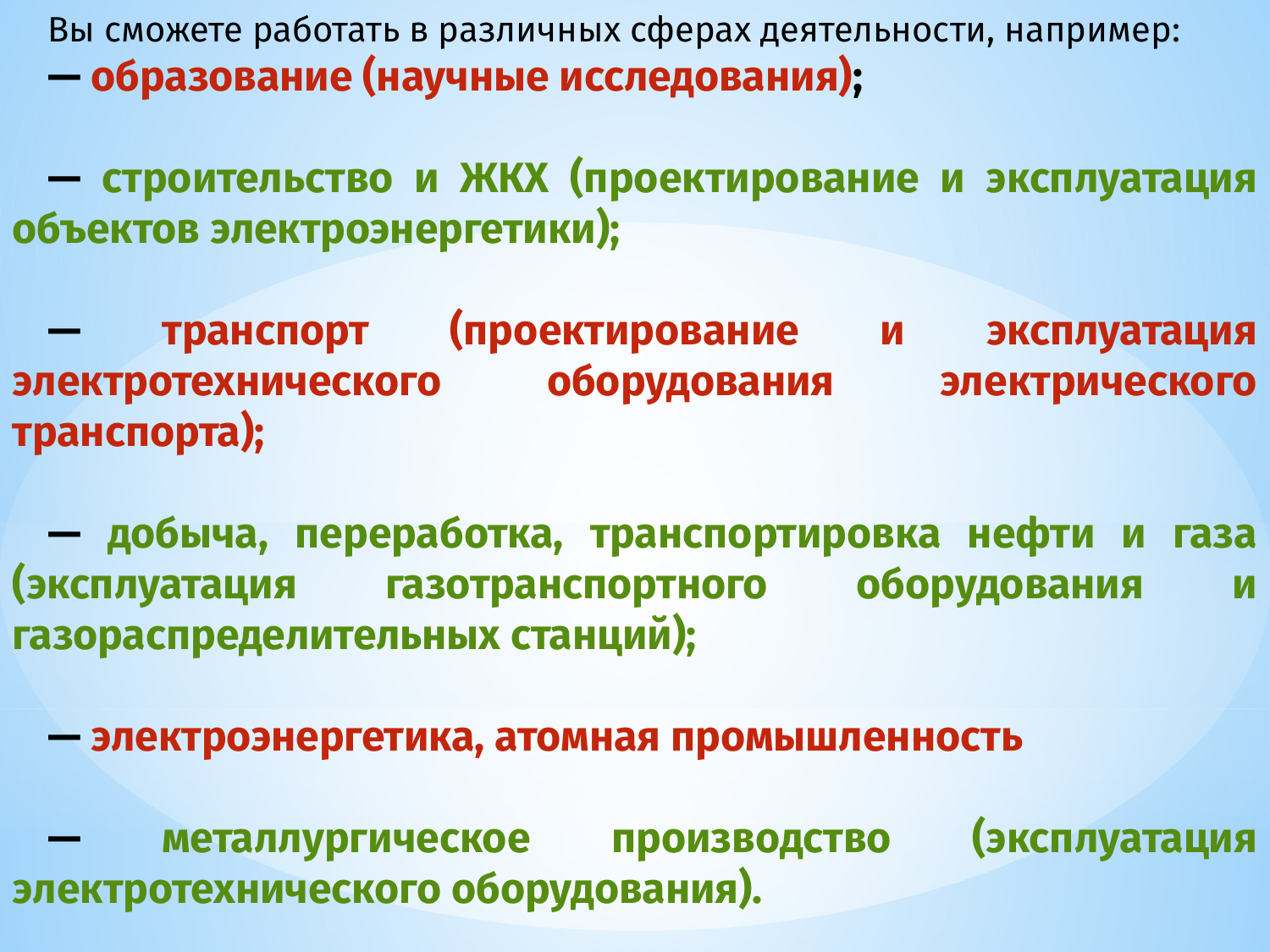

Вы сможете работать в различных сферах деятельности, например:
— образование (научные исследования);

— строительство и ЖКХ (проектирование и эксплуатация объектов электроэнергетики);

— транспорт (проектирование и эксплуатация электротехнического оборудования электрического транспорта);

— добыча, переработка, транспортировка нефти и газа (эксплуатация газотранспортного оборудования и газораспределительных станций);

— электроэнергетика, атомная промышленность

— металлургическое производство (эксплуатация электротехнического оборудования).